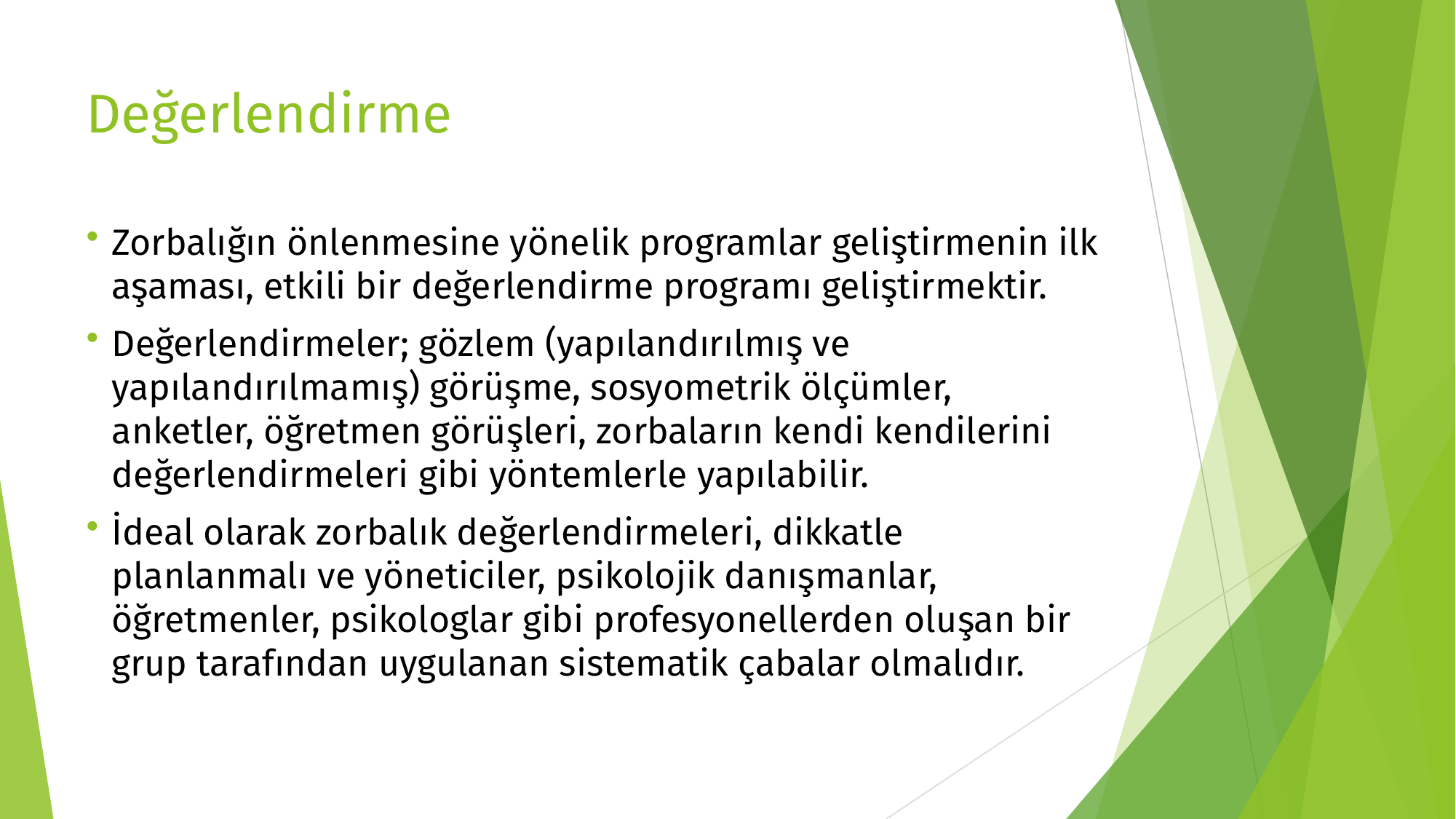

# Değerlendirme
Zorbalığın önlenmesine yönelik programlar geliştirmenin ilk aşaması, etkili bir değerlendirme programı geliştirmektir.
Değerlendirmeler; gözlem (yapılandırılmış ve yapılandırılmamış) görüşme, sosyometrik ölçümler, anketler, öğretmen görüşleri, zorbaların kendi kendilerini değerlendirmeleri gibi yöntemlerle yapılabilir.
İdeal olarak zorbalık değerlendirmeleri, dikkatle planlanmalı ve yöneticiler, psikolojik danışmanlar, öğretmenler, psikologlar gibi profesyonellerden oluşan bir grup tarafından uygulanan sistematik çabalar olmalıdır.